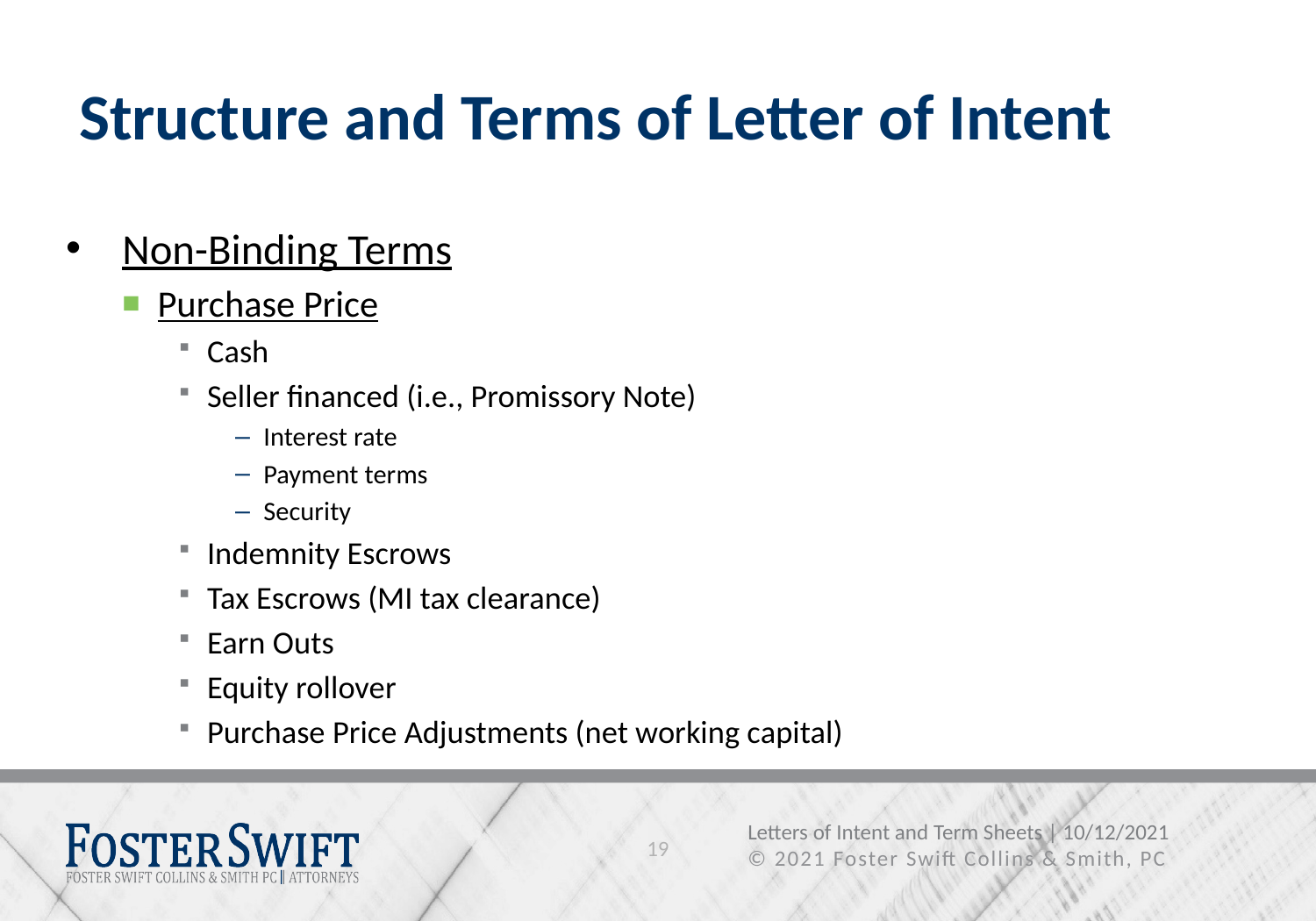

# Structure and Terms of Letter of Intent
Non-Binding Terms
Purchase Price
Cash
Seller financed (i.e., Promissory Note)
Interest rate
Payment terms
Security
Indemnity Escrows
Tax Escrows (MI tax clearance)
Earn Outs
Equity rollover
Purchase Price Adjustments (net working capital)

19